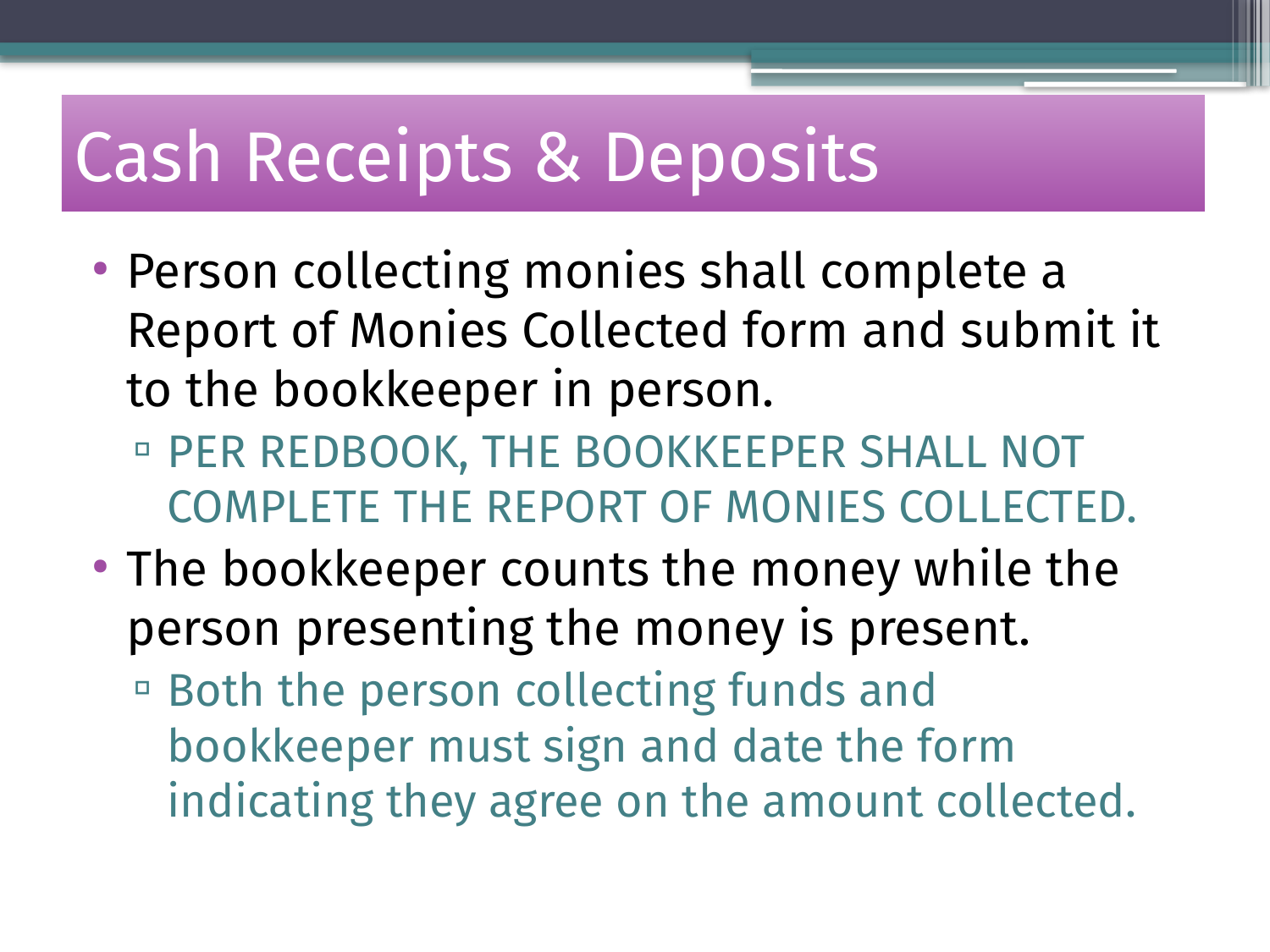

# Cash Receipts & Deposits
Person collecting monies shall complete a Report of Monies Collected form and submit it to the bookkeeper in person.
PER REDBOOK, THE BOOKKEEPER SHALL NOT COMPLETE THE REPORT OF MONIES COLLECTED.
The bookkeeper counts the money while the person presenting the money is present.
Both the person collecting funds and bookkeeper must sign and date the form indicating they agree on the amount collected.